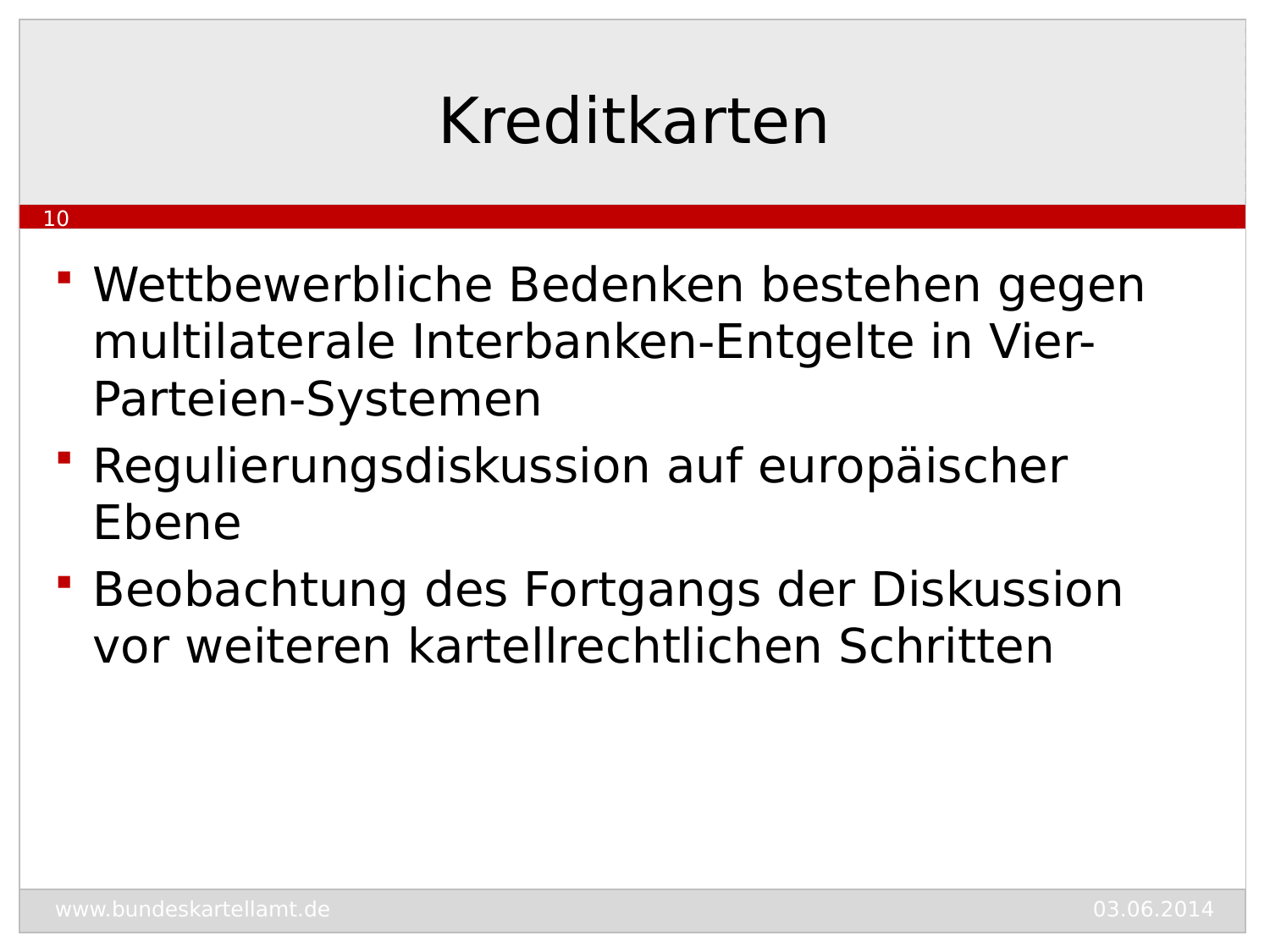

# Kreditkarten
10
Wettbewerbliche Bedenken bestehen gegen multilaterale Interbanken-Entgelte in Vier-Parteien-Systemen
Regulierungsdiskussion auf europäischer Ebene
Beobachtung des Fortgangs der Diskussion vor weiteren kartellrechtlichen Schritten
03.06.2014
www.bundeskartellamt.de